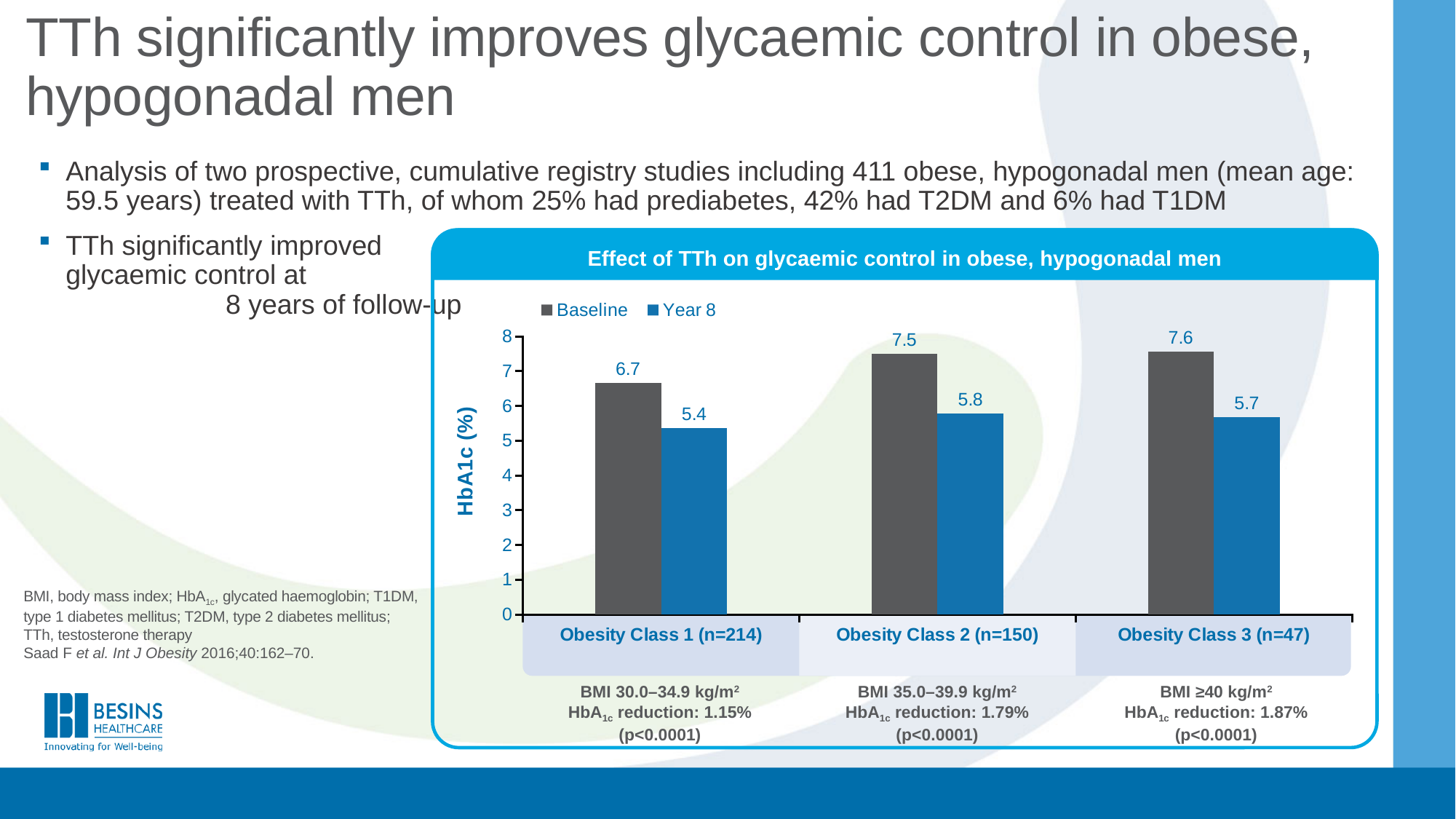

# TTh significantly improves glycaemic control in obese, hypogonadal men
Analysis of two prospective, cumulative registry studies including 411 obese, hypogonadal men (mean age: 59.5 years) treated with TTh, of whom 25% had prediabetes, 42% had T2DM and 6% had T1DM
TTh significantly improved                                                                                                                          glycaemic control at                                                                                                                                                                  8 years of follow-up
Association between TTh and increased sexual activity in men with low testosterone

Effect of TTh on glycaemic control in obese, hypogonadal men

### Chart

| Category | Baseline | Year 8 |
|---|---|---|
| Obesity Class 1 (n=214) | 6.67 | 5.37 |
| Obesity Class 2 (n=150) | 7.5 | 5.78 |
| Obesity Class 3 (n=47) | 7.56 | 5.68 |

BMI 30.0–34.9 kg/m2
HbA1c reduction: 1.15% (p<0.0001)
BMI 35.0–39.9 kg/m2
HbA1c reduction: 1.79% (p<0.0001)
BMI ≥40 kg/m2
HbA1c reduction: 1.87% (p<0.0001)
BMI, body mass index; HbA1c, glycated haemoglobin; T1DM, type 1 diabetes mellitus; T2DM, type 2 diabetes mellitus; TTh, testosterone therapy
Saad F et al. Int J Obesity 2016;40:162–70.